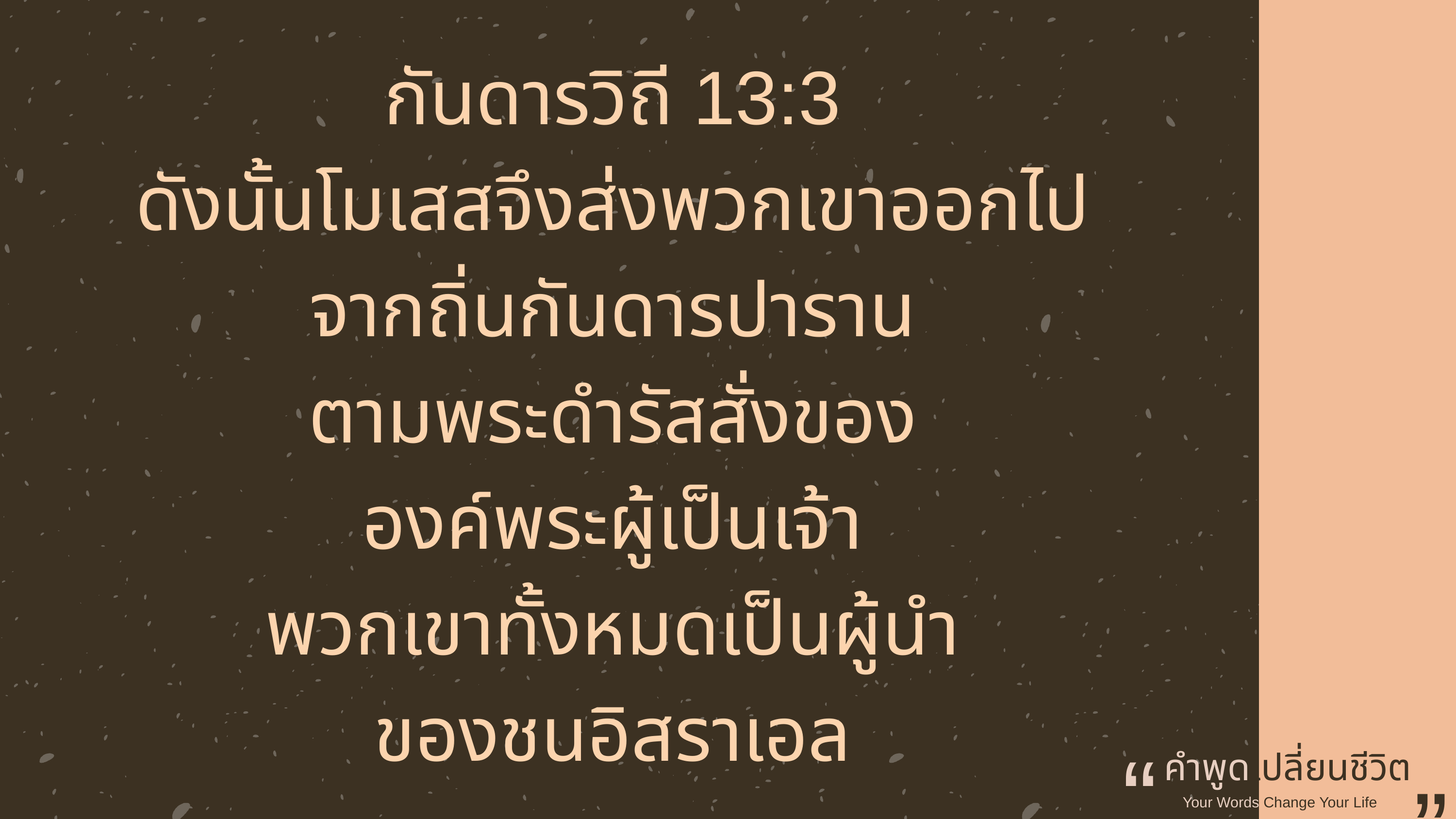

กันดารวิถี 13:3
ดังนั้นโมเสสจึงส่งพวกเขาออกไป
จากถิ่นกันดารปาราน
ตามพระดำรัสสั่งของ
องค์พระผู้เป็นเจ้า
พวกเขาทั้งหมดเป็นผู้นำ
ของชนอิสราเอล
“
คำพูดเปลี่ยนชีวิต
”
Your Words Change Your Life